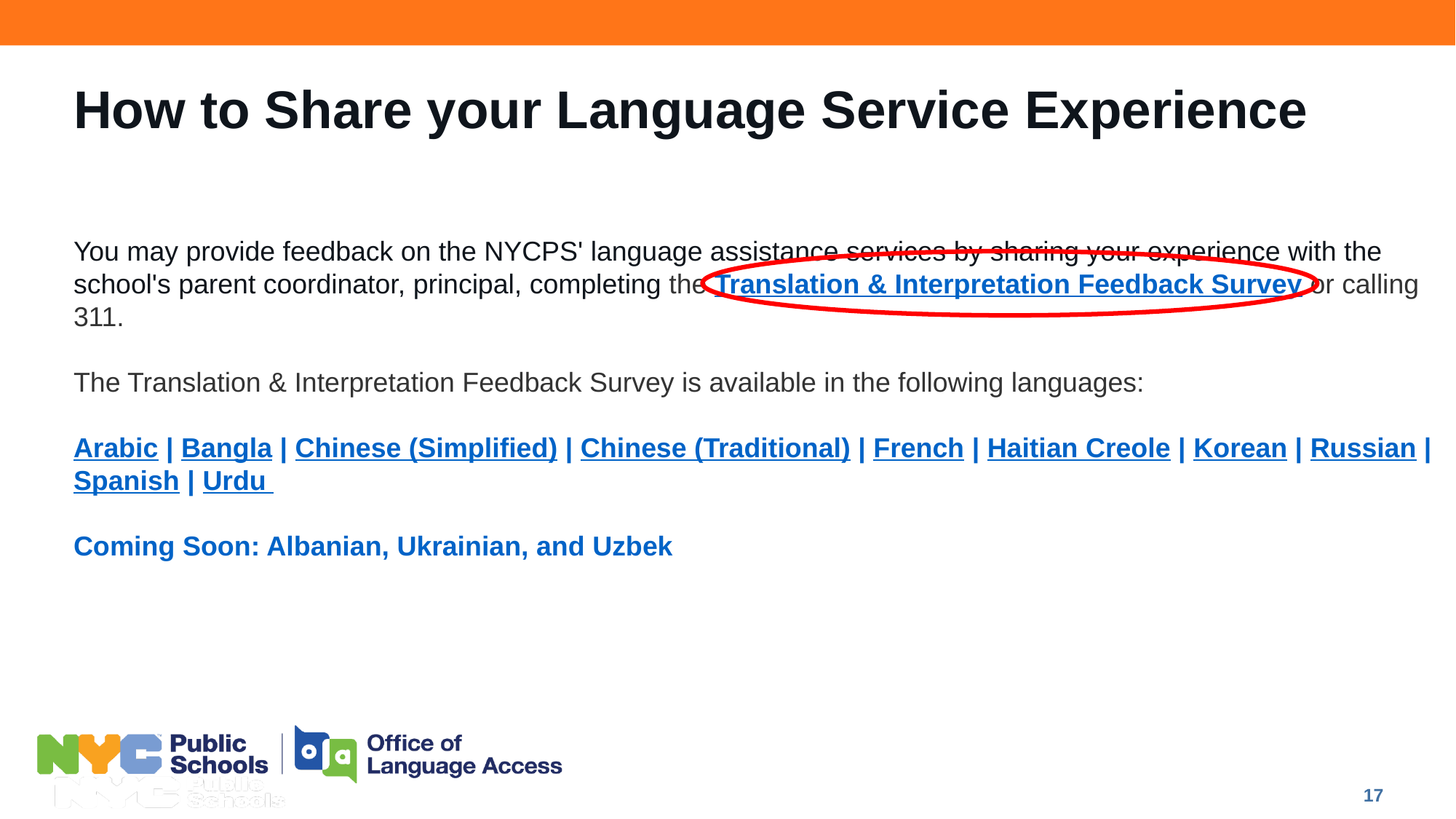

# How to Share your Language Service Experience
You may provide feedback on the NYCPS' language assistance services by sharing your experience with the school's parent coordinator, principal, completing the Translation & Interpretation Feedback Survey or calling 311.

The Translation & Interpretation Feedback Survey is available in the following languages:

Arabic | Bangla | Chinese (Simplified) | Chinese (Traditional) | French | Haitian Creole | Korean | Russian | Spanish | Urdu

Coming Soon: Albanian, Ukrainian, and Uzbek

17